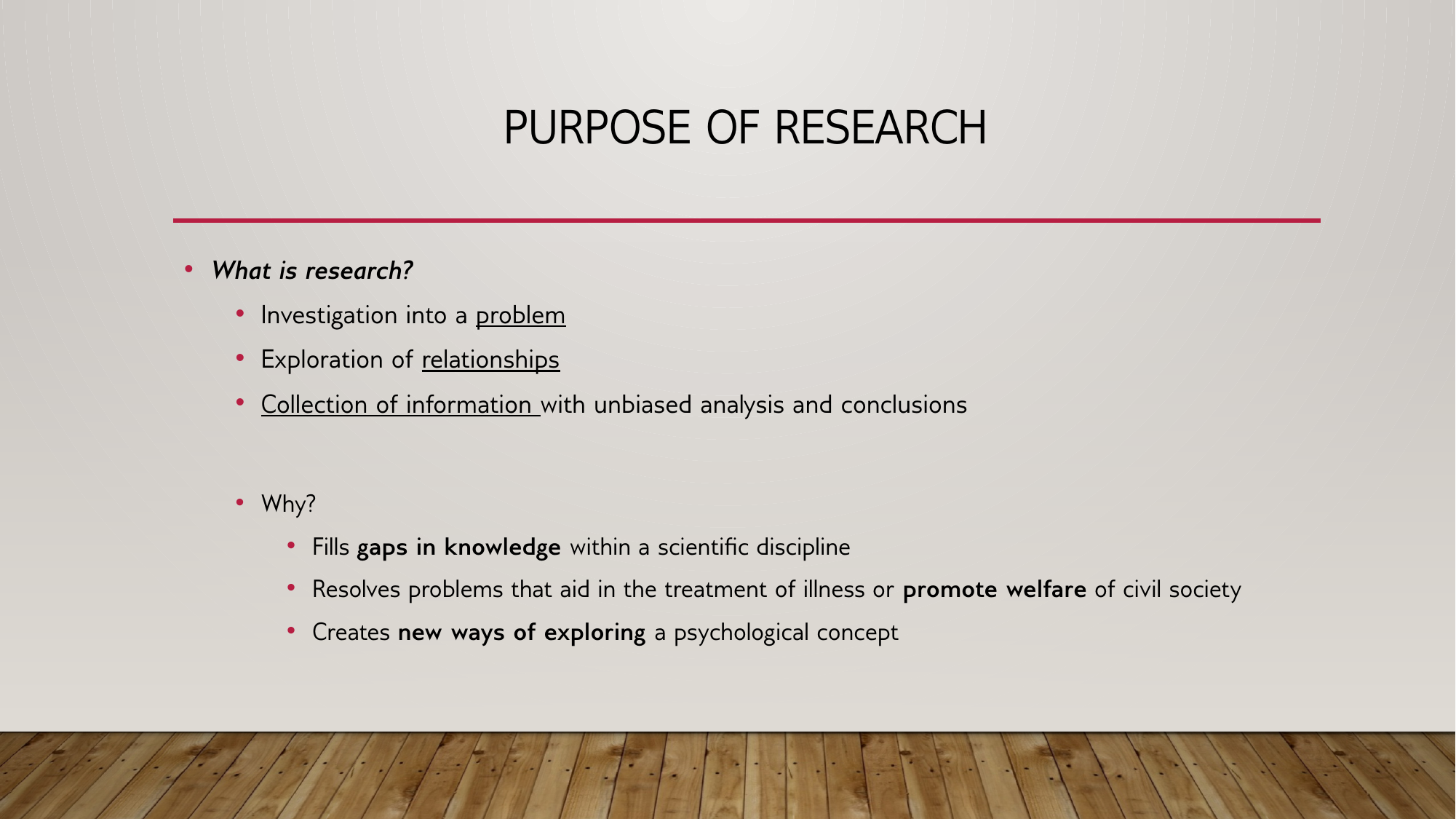

# Purpose of Research
What is research?
Investigation into a problem
Exploration of relationships
Collection of information with unbiased analysis and conclusions

Why?
Fills gaps in knowledge within a scientific discipline
Resolves problems that aid in the treatment of illness or promote welfare of civil society
Creates new ways of exploring a psychological concept